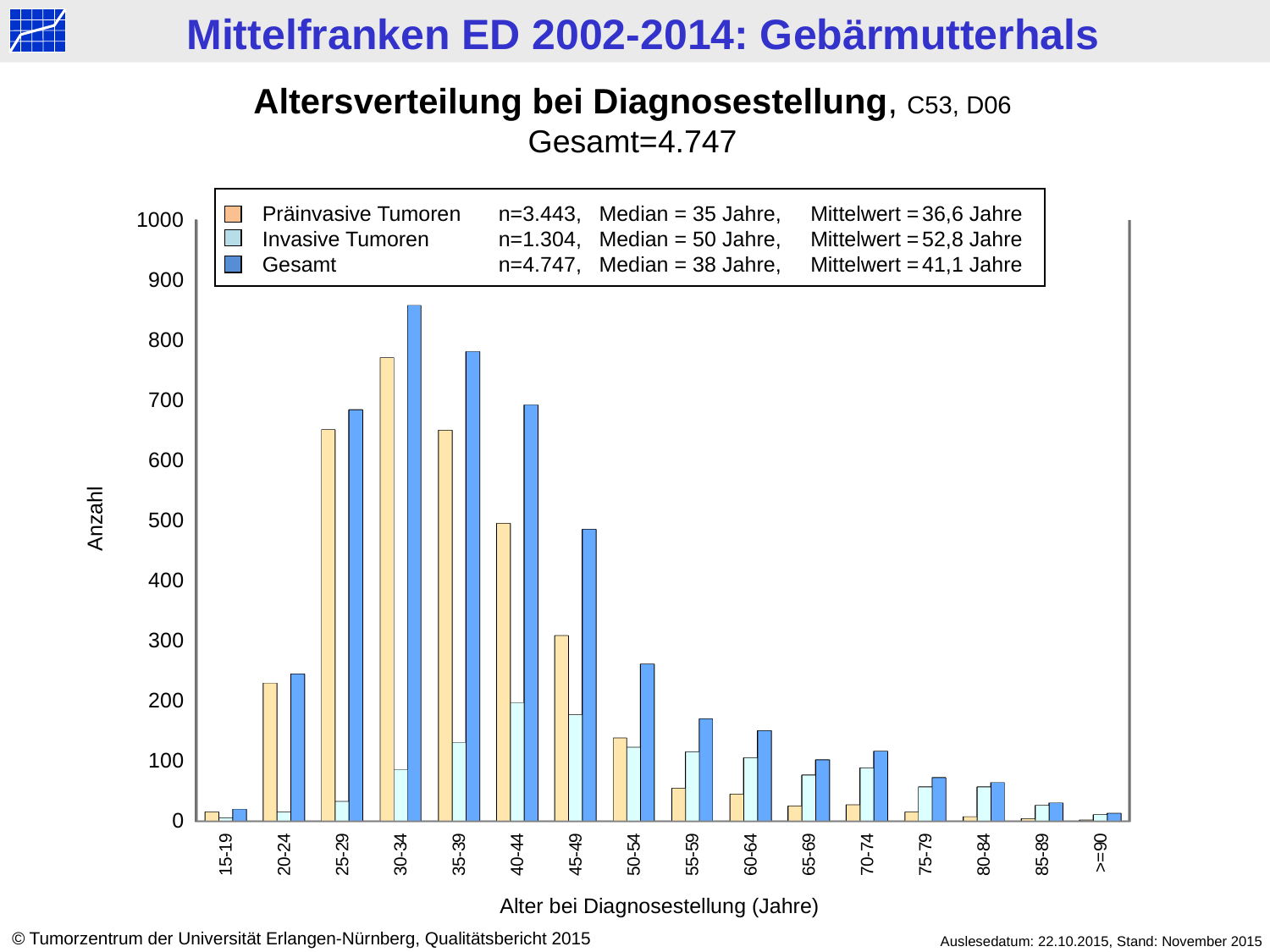

Altersverteilung bei Diagnosestellung, C53, D06
Gesamt=4.747

[unsupported chart]

Präinvasive Tumoren	n=	3.443,	Median = 35 Jahre,	Mittelwert =	36,6 Jahre
Invasive Tumoren 		n=	1.304,	Median = 50 Jahre,	Mittelwert =	52,8 Jahre
Gesamt		n=	4.747,	Median = 38 Jahre,	Mittelwert =	41,1 Jahre

Anzahl
Alter bei Diagnosestellung (Jahre)